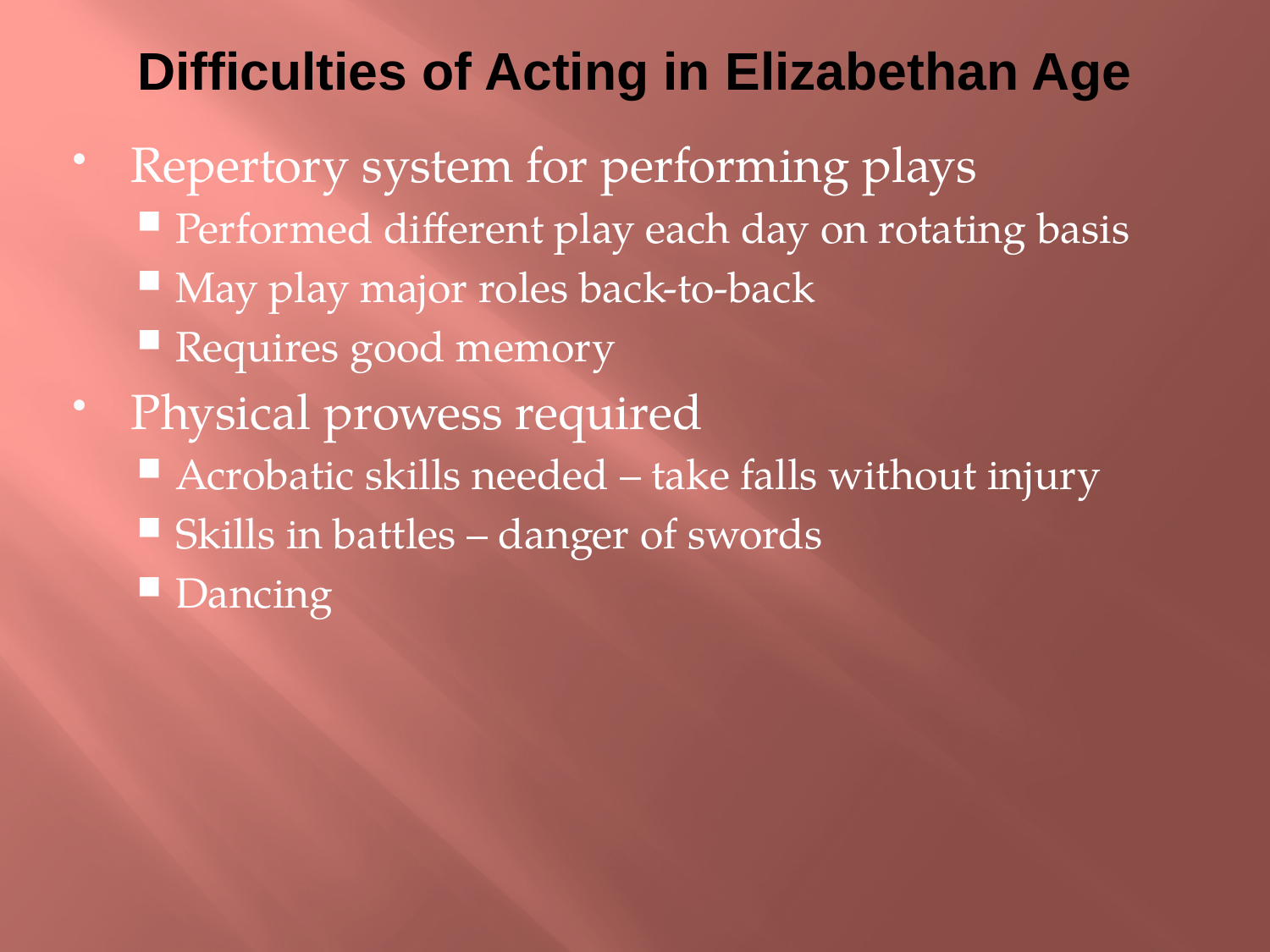

# Difficulties of Acting in Elizabethan Age
Repertory system for performing plays
Performed different play each day on rotating basis
May play major roles back-to-back
Requires good memory
Physical prowess required
Acrobatic skills needed – take falls without injury
Skills in battles – danger of swords
Dancing